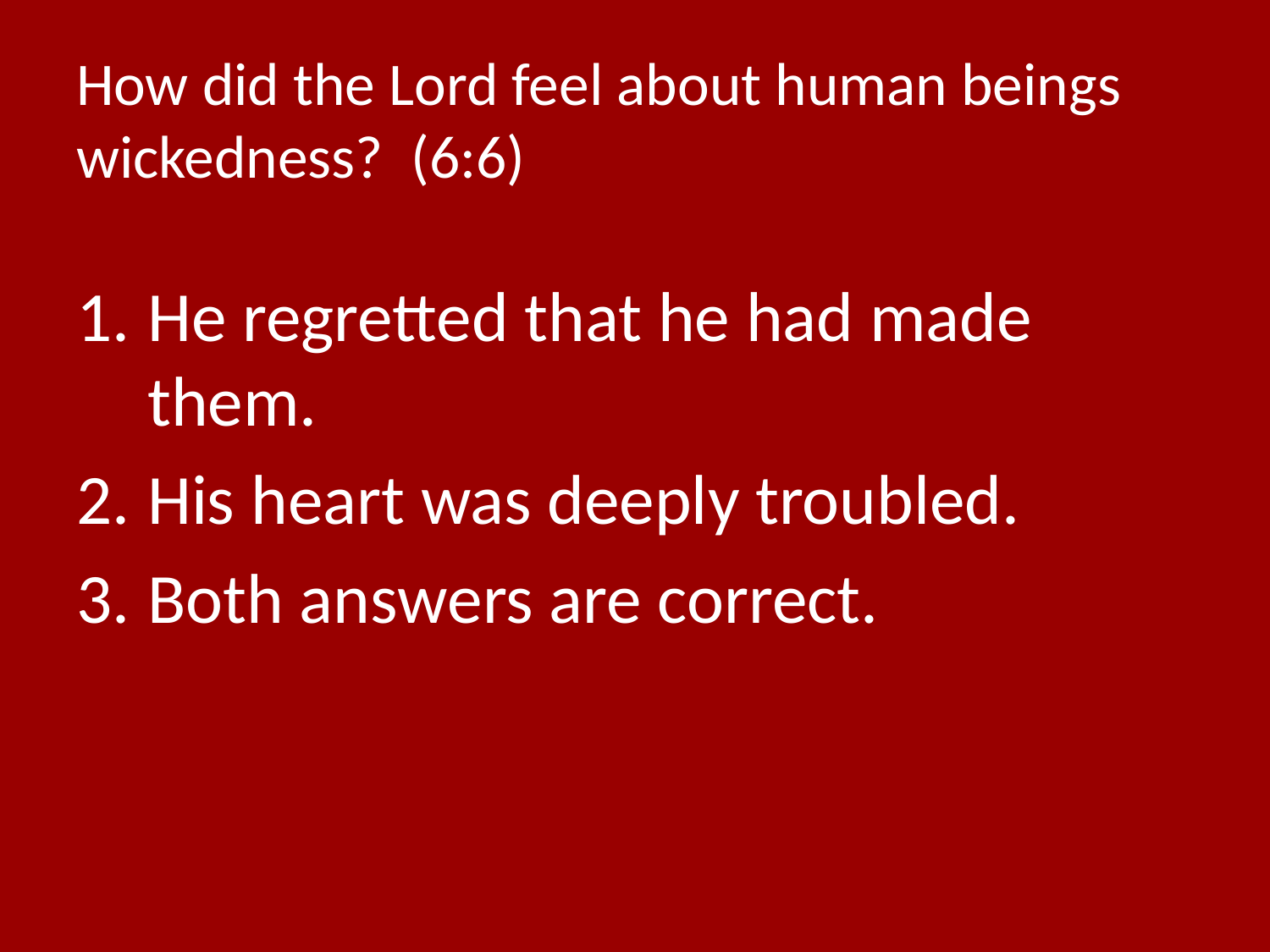

# How did the Lord feel about human beings wickedness?  (6:6)
He regretted that he had made them.
His heart was deeply troubled.
Both answers are correct.